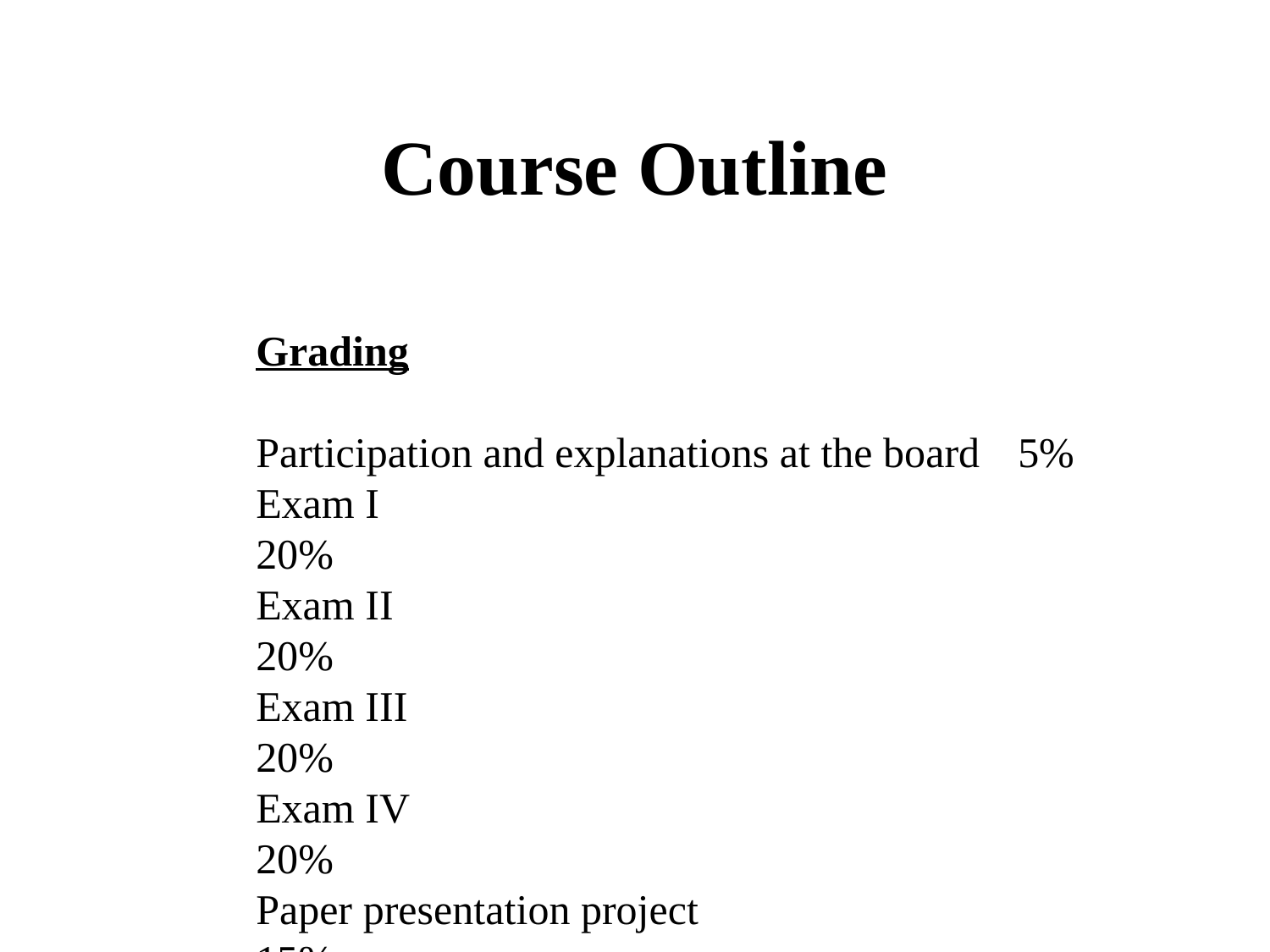

# Course Outline
Grading

Participation and explanations at the board	5%
Exam I						20%
Exam II					20%
Exam III					20%
Exam IV					20%
Paper presentation project			15%